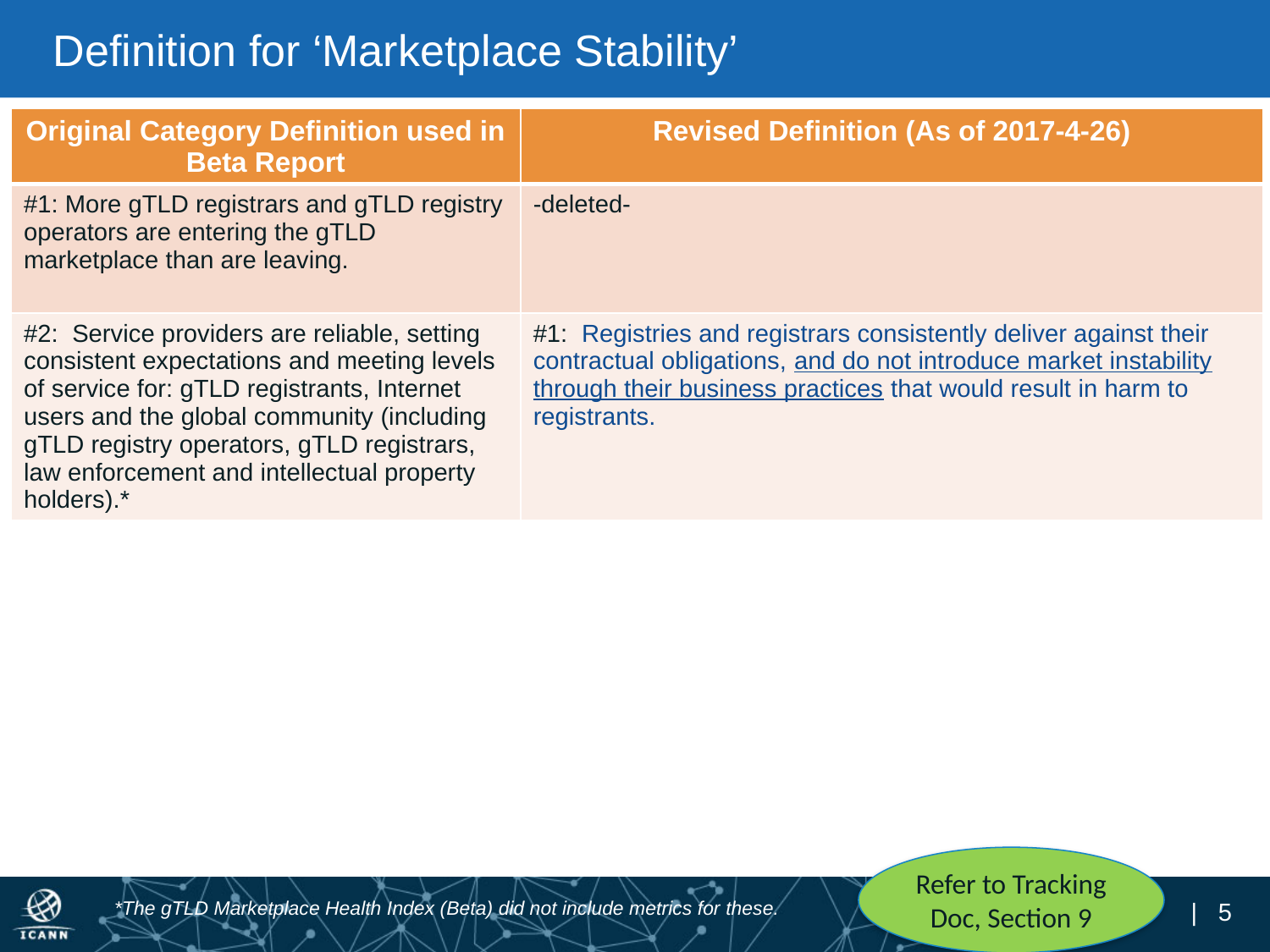

# Definition for ‘Marketplace Stability’
| Original Category Definition used in Beta Report | Revised Definition (As of 2017-4-26) |
| --- | --- |
| #1: More gTLD registrars and gTLD registry operators are entering the gTLD marketplace than are leaving. | -deleted- |
| #2:  Service providers are reliable, setting consistent expectations and meeting levels of service for: gTLD registrants, Internet users and the global community (including gTLD registry operators, gTLD registrars, law enforcement and intellectual property holders).\* | #1:  Registries and registrars consistently deliver against their contractual obligations, and do not introduce market instability through their business practices that would result in harm to registrants. |
Refer to Tracking Doc, Section 9
*The gTLD Marketplace Health Index (Beta) did not include metrics for these.